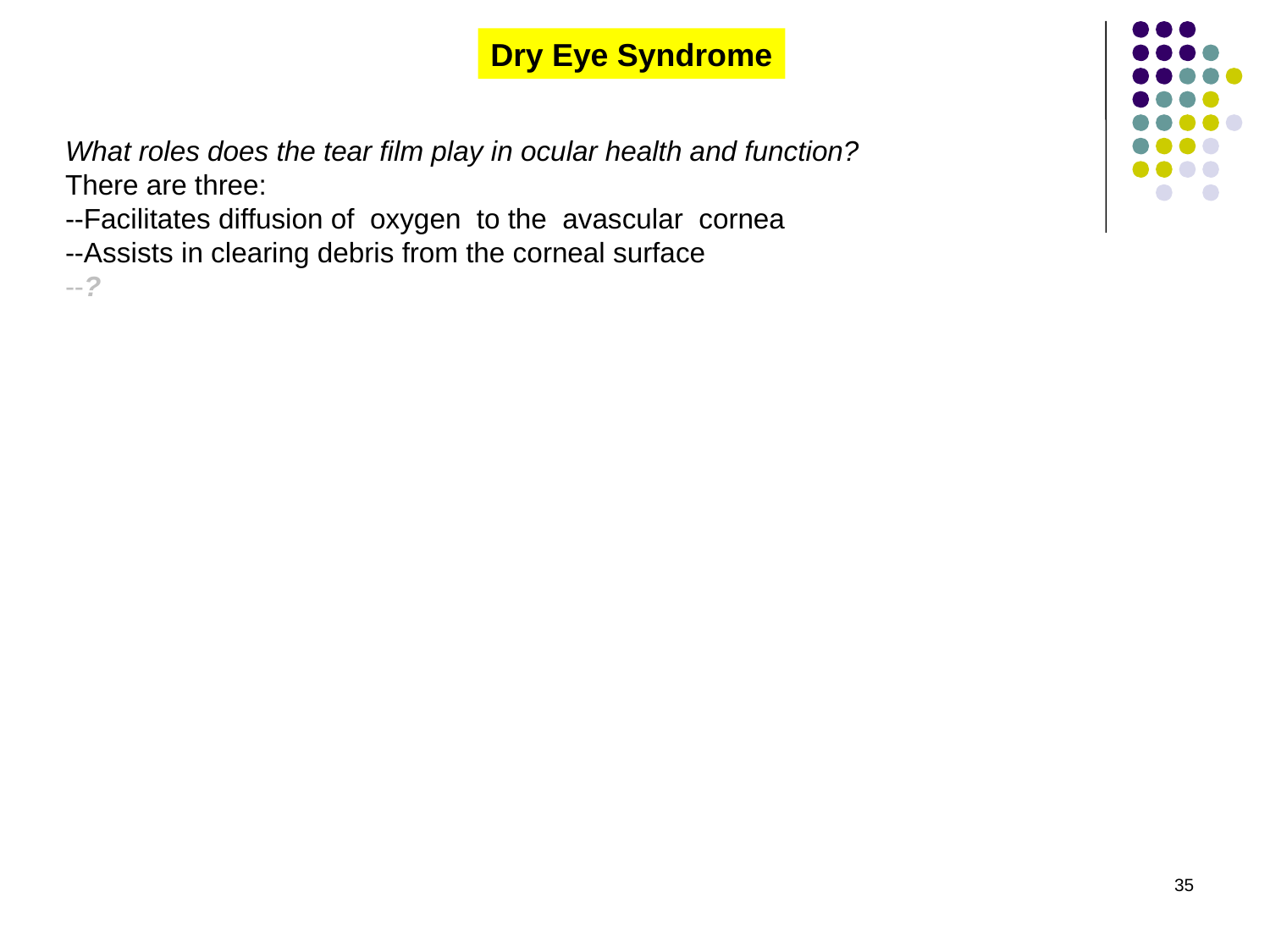

Dry Eye Syndrome
What roles does the tear film play in ocular health and function?
There are three:
--Facilitates diffusion of  oxygen  to the  avascular  cornea
--Assists in clearing debris from the corneal surface
--?
35